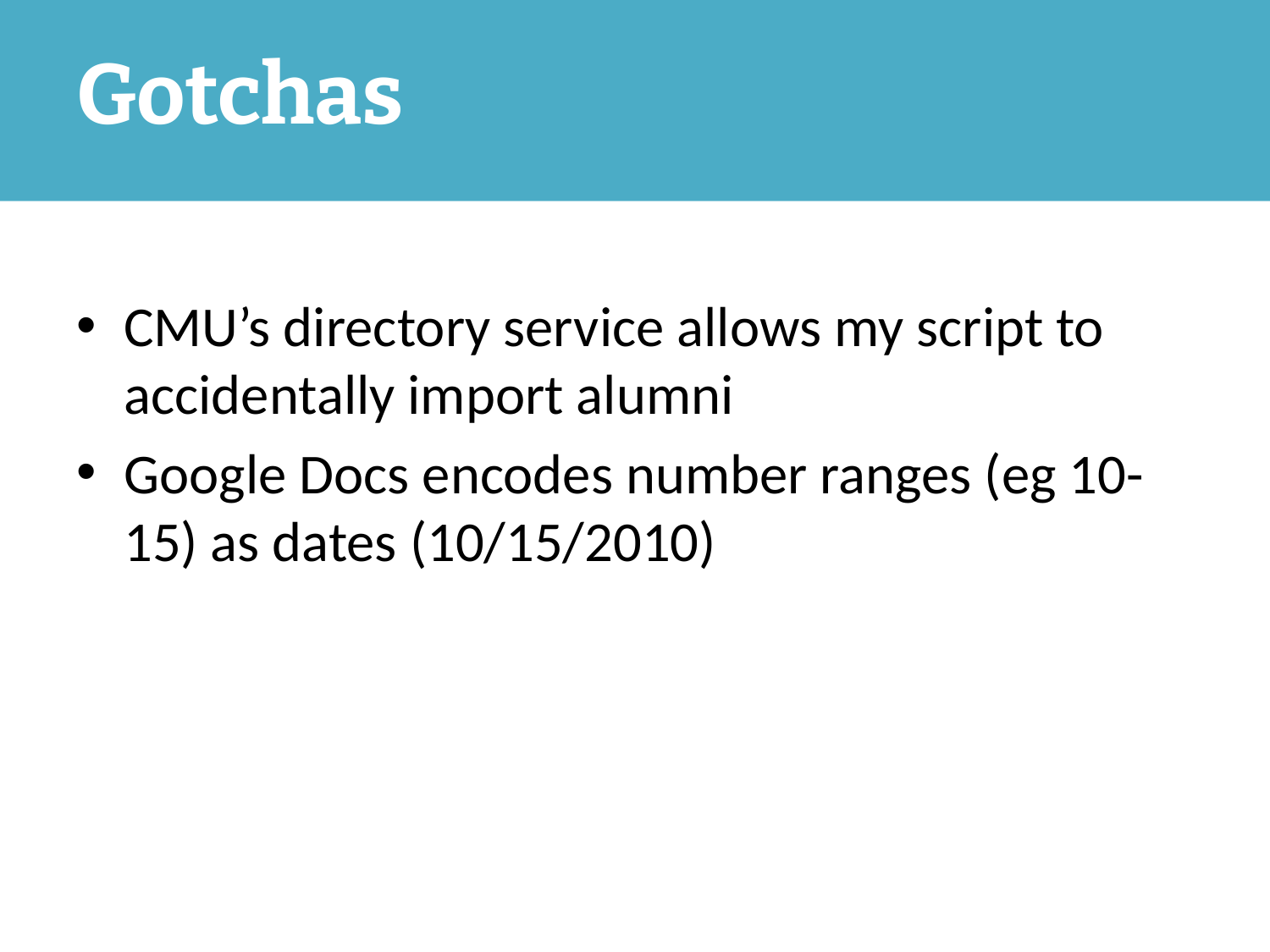

# Gotchas

CMU’s directory service allows my script to accidentally import alumni
Google Docs encodes number ranges (eg 10-15) as dates (10/15/2010)